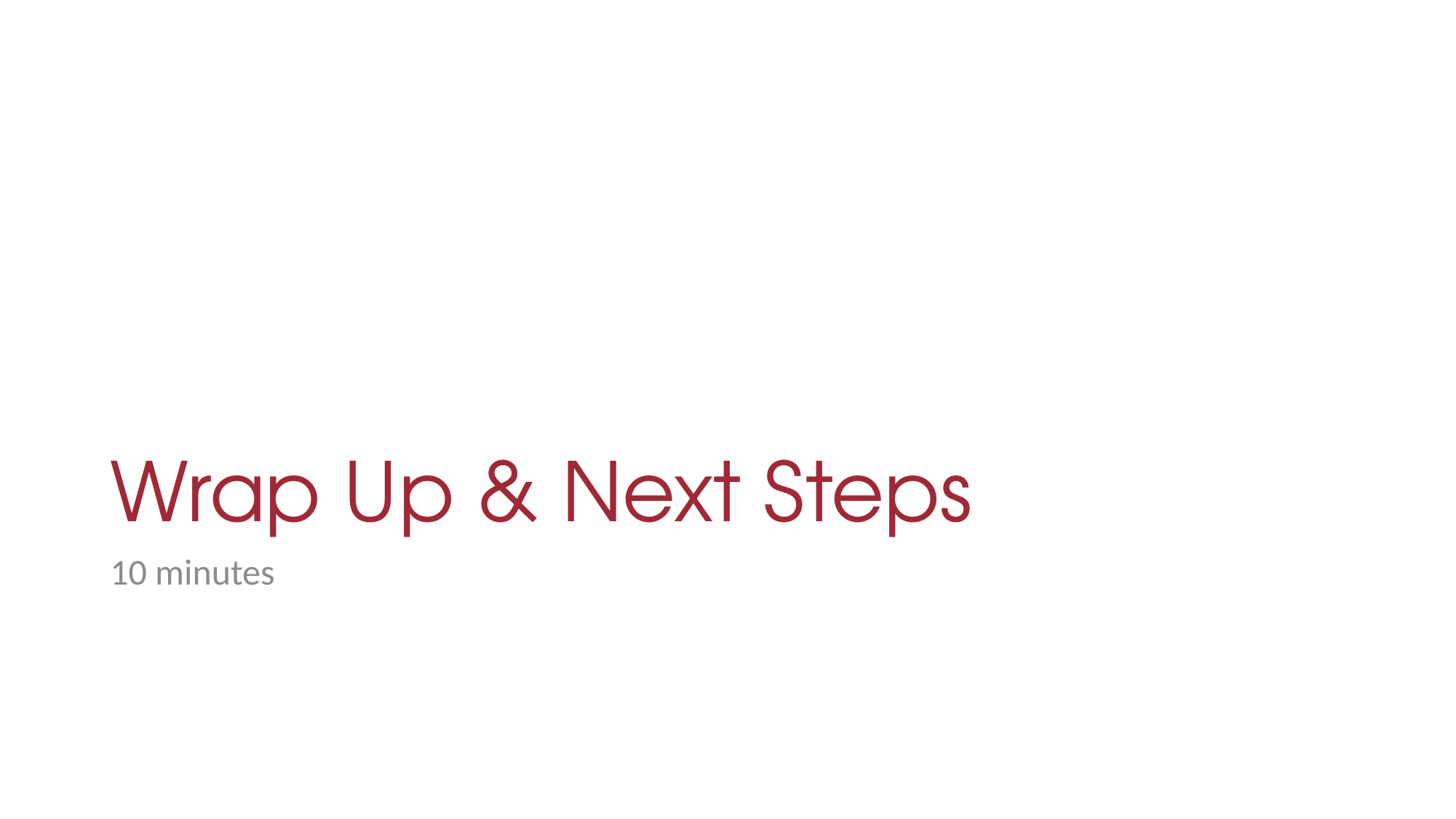

# Wrap Up & Next Steps
10 minutes